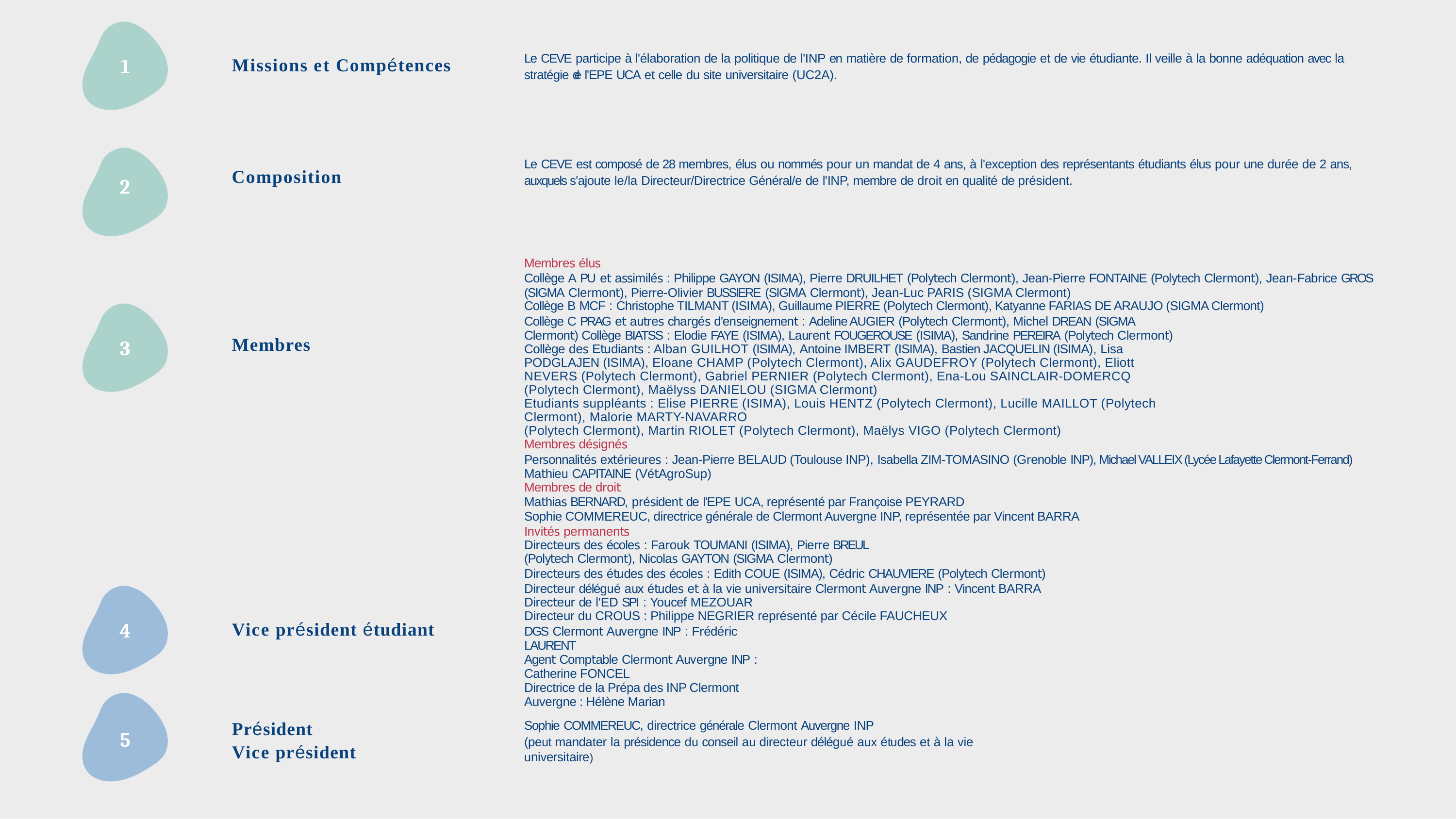

Le CEVE participe à l'élaboration de la politique de l'INP en matière de formation, de pédagogie et de vie étudiante. Il veille à la bonne adéquation avec la stratégie de l'EPE UCA et celle du site universitaire (UC2A).
1
Missions et Compétences

Le CEVE est composé de 28 membres, élus ou nommés pour un mandat de 4 ans, à l'exception des représentants étudiants élus pour une durée de 2 ans, auxquels s'ajoute le/la Directeur/Directrice Général/e de l'INP, membre de droit en qualité de président.
Composition
2
Membres élus
Collège A PU et assimilés : Philippe GAYON (ISIMA), Pierre DRUILHET (Polytech Clermont), Jean-Pierre FONTAINE (Polytech Clermont), Jean-Fabrice GROS (SIGMA Clermont), Pierre-Olivier BUSSIERE (SIGMA Clermont), Jean-Luc PARIS (SIGMA Clermont)
Collège B MCF : Christophe TILMANT (ISIMA), Guillaume PIERRE (Polytech Clermont), Katyanne FARIAS DE ARAUJO (SIGMA Clermont)
Collège C PRAG et autres chargés d'enseignement : Adeline AUGIER (Polytech Clermont), Michel DREAN (SIGMA Clermont) Collège BIATSS : Elodie FAYE (ISIMA), Laurent FOUGEROUSE (ISIMA), Sandrine PEREIRA (Polytech Clermont)
Collège des Etudiants : Alban GUILHOT (ISIMA), Antoine IMBERT (ISIMA), Bastien JACQUELIN (ISIMA), Lisa PODGLAJEN (ISIMA), Eloane CHAMP (Polytech Clermont), Alix GAUDEFROY (Polytech Clermont), Eliott NEVERS (Polytech Clermont), Gabriel PERNIER (Polytech Clermont), Ena-Lou SAINCLAIR-DOMERCQ (Polytech Clermont), Maëlyss DANIELOU (SIGMA Clermont)
Etudiants suppléants : Elise PIERRE (ISIMA), Louis HENTZ (Polytech Clermont), Lucille MAILLOT (Polytech Clermont), Malorie MARTY-NAVARRO
(Polytech Clermont), Martin RIOLET (Polytech Clermont), Maëlys VIGO (Polytech Clermont)
Membres désignés
Personnalités extérieures : Jean-Pierre BELAUD (Toulouse INP), Isabella ZIM-TOMASINO (Grenoble INP), Michael VALLEIX (Lycée Lafayette Clermont-Ferrand) Mathieu CAPITAINE (VétAgroSup)
Membres de droit
Mathias BERNARD, président de l'EPE UCA, représenté par Françoise PEYRARD
Sophie COMMEREUC, directrice générale de Clermont Auvergne INP, représentée par Vincent BARRA
Invités permanents
Directeurs des écoles : Farouk TOUMANI (ISIMA), Pierre BREUL (Polytech Clermont), Nicolas GAYTON (SIGMA Clermont)
Directeurs des études des écoles : Edith COUE (ISIMA), Cédric CHAUVIERE (Polytech Clermont)
Directeur délégué aux études et à la vie universitaire Clermont Auvergne INP : Vincent BARRA
Directeur de l'ED SPI : Youcef MEZOUAR
Directeur du CROUS : Philippe NEGRIER représenté par Cécile FAUCHEUX
DGS Clermont Auvergne INP : Frédéric LAURENT
Agent Comptable Clermont Auvergne INP : Catherine FONCEL
Directrice de la Prépa des INP Clermont Auvergne : Hélène Marian

Membres
3

4
Vice président étudiant

Président
Vice président
Sophie COMMEREUC, directrice générale Clermont Auvergne INP
(peut mandater la présidence du conseil au directeur délégué aux études et à la vie universitaire)
5